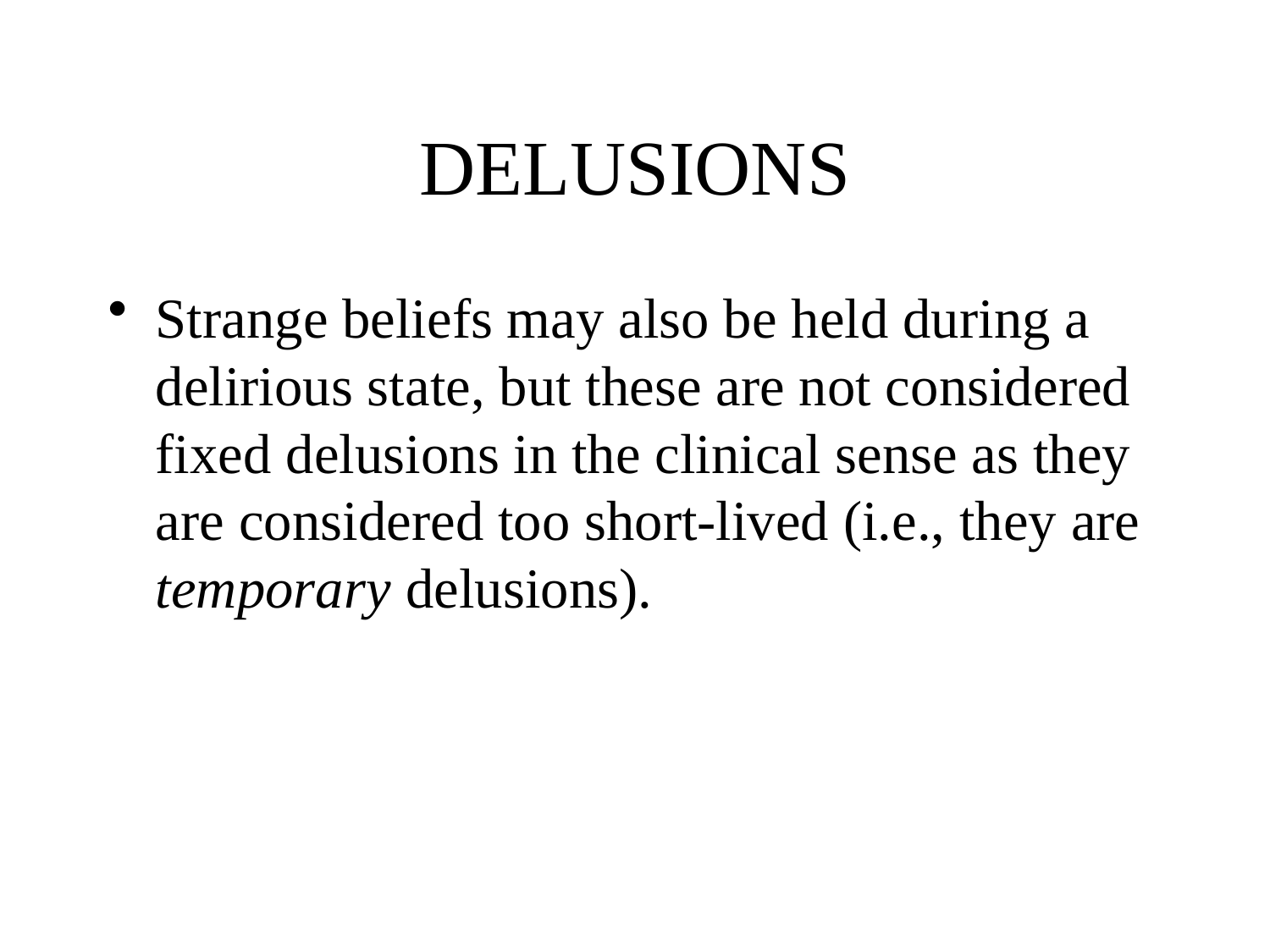

# DELUSIONS
Strange beliefs may also be held during a delirious state, but these are not considered fixed delusions in the clinical sense as they are considered too short-lived (i.e., they are temporary delusions).